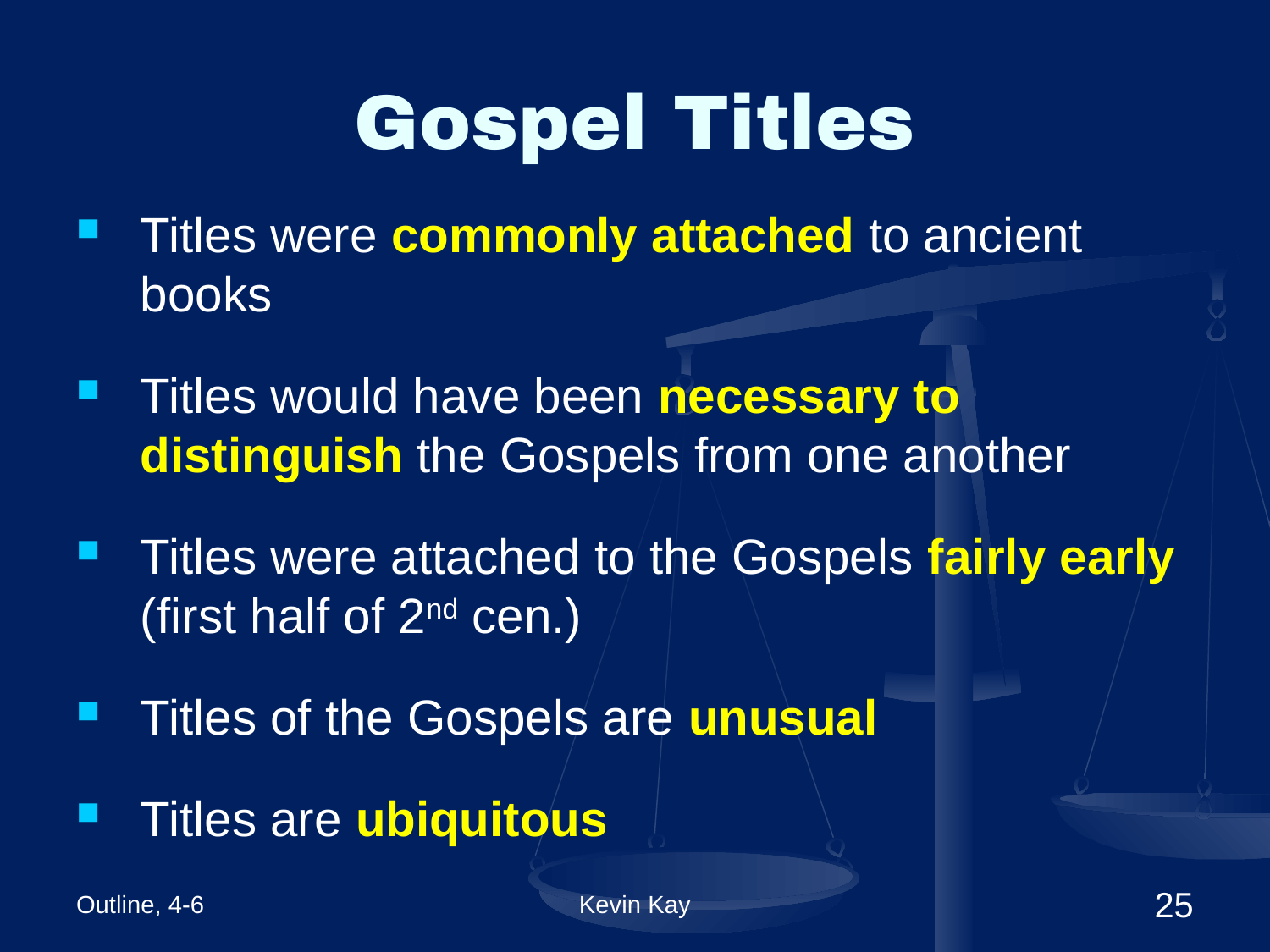

# Gospel Titles
Titles were commonly attached to ancient books
Titles would have been necessary to distinguish the Gospels from one another
Titles were attached to the Gospels fairly early (first half of 2nd cen.)
Titles of the Gospels are unusual
Titles are ubiquitous
Outline, 4-6
Kevin Kay
25